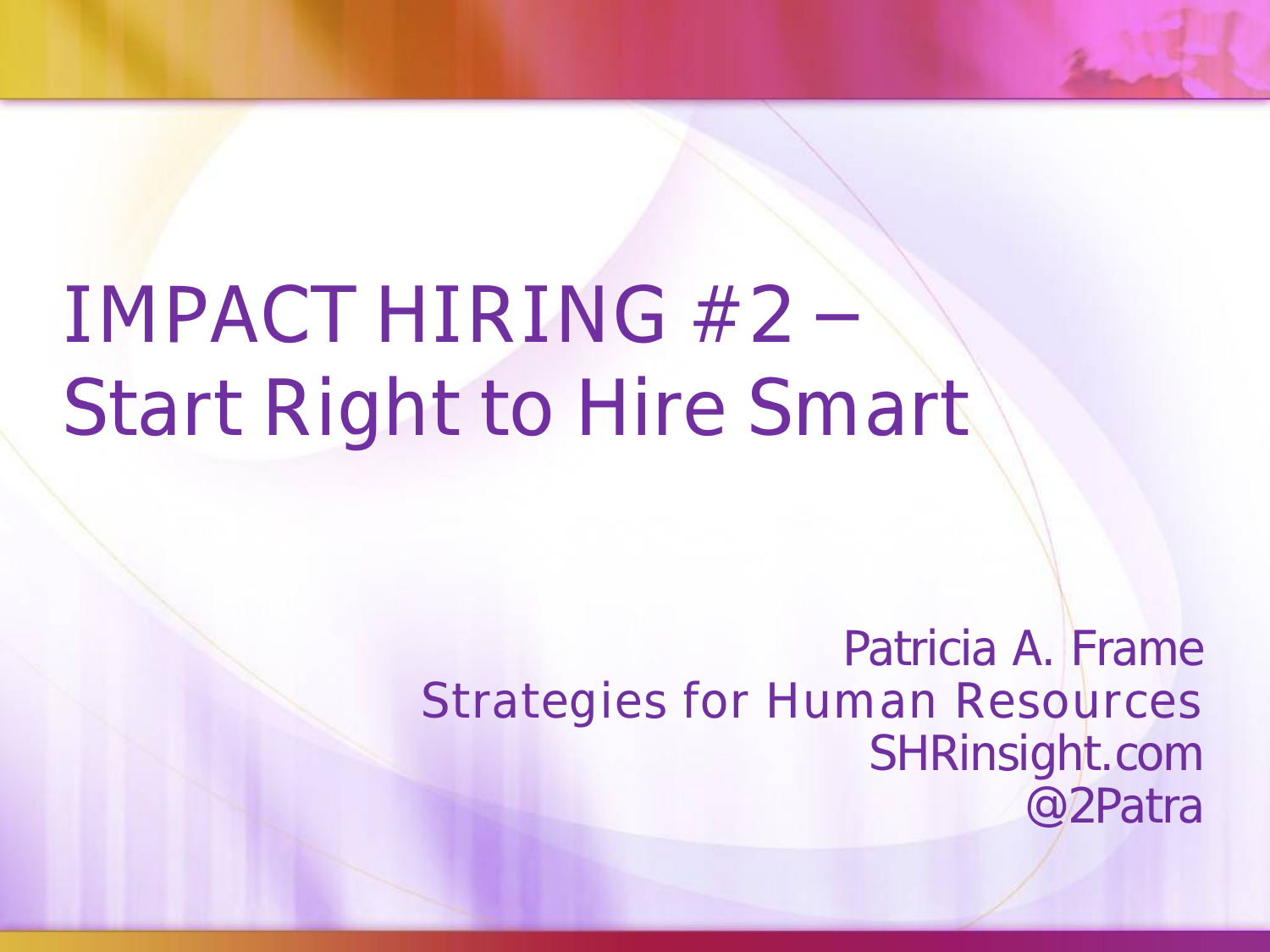

# IMPACT HIRING #2 – Start Right to Hire Smart
Patricia A. Frame
Strategies for Human Resources
SHRinsight.com
@2Patra